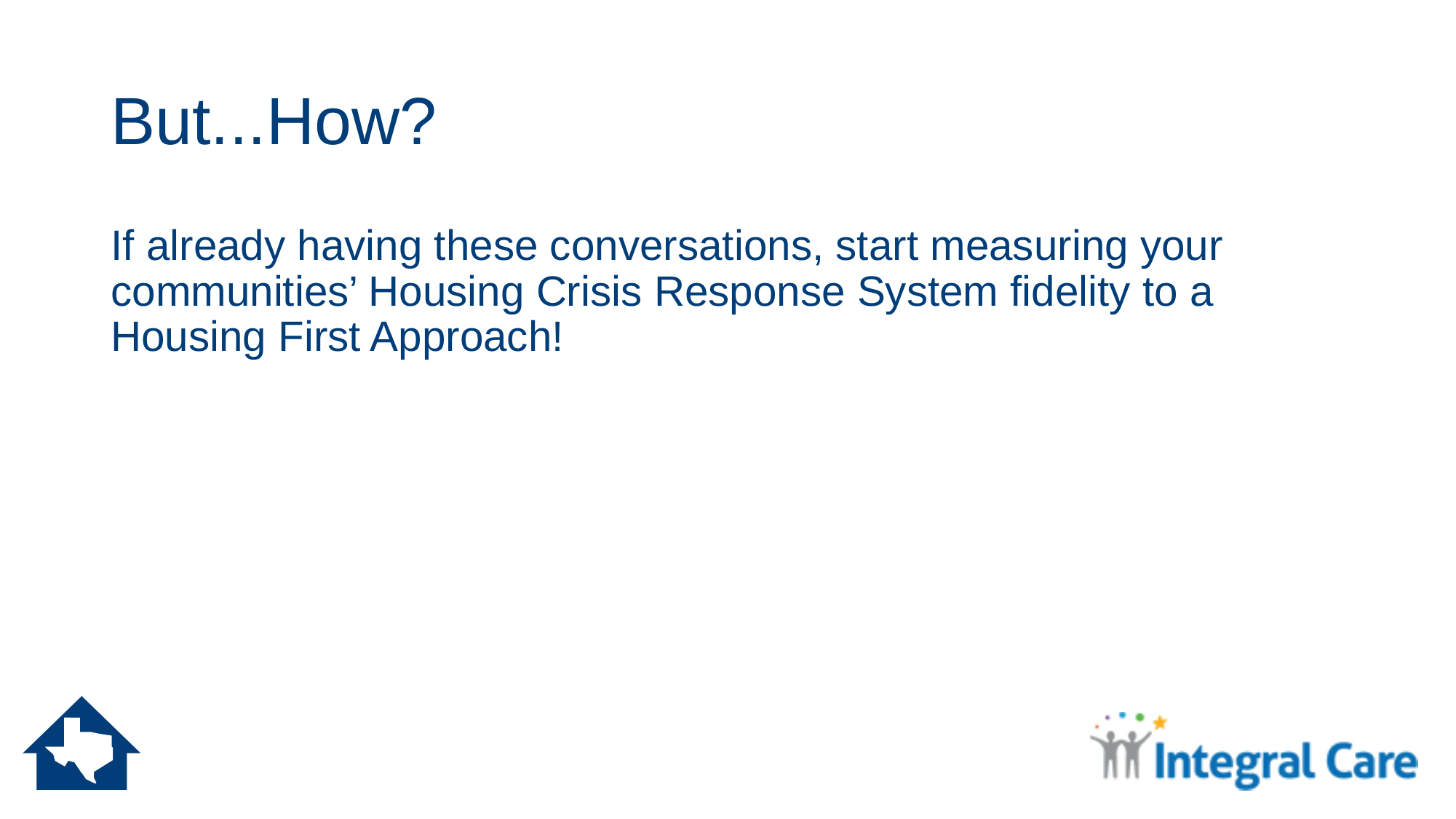

# But...How?
If already having these conversations, start measuring your communities’ Housing Crisis Response System fidelity to a Housing First Approach!